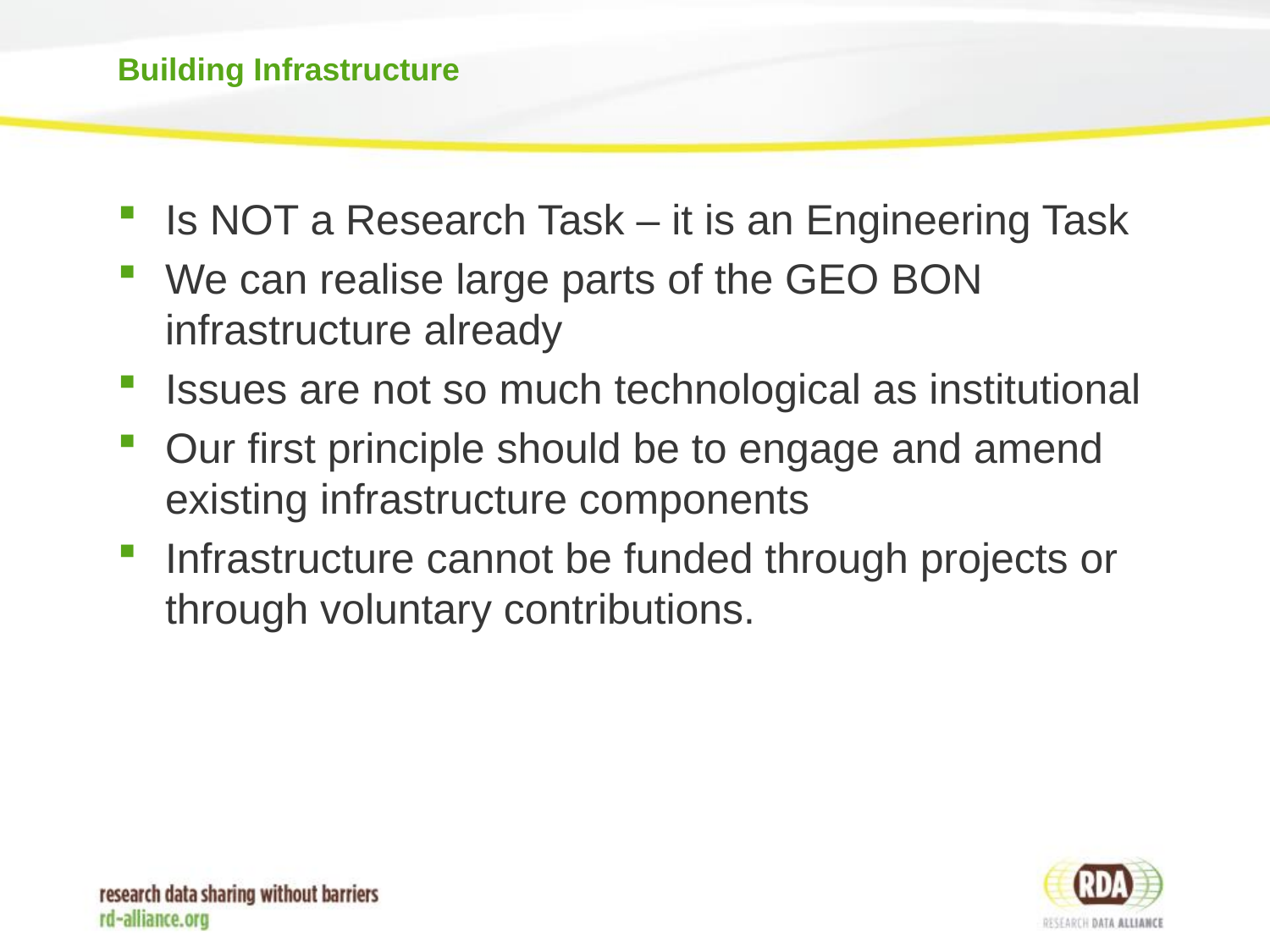

# Building Infrastructure
Is NOT a Research Task – it is an Engineering Task
We can realise large parts of the GEO BON infrastructure already
Issues are not so much technological as institutional
Our first principle should be to engage and amend existing infrastructure components
Infrastructure cannot be funded through projects or through voluntary contributions.